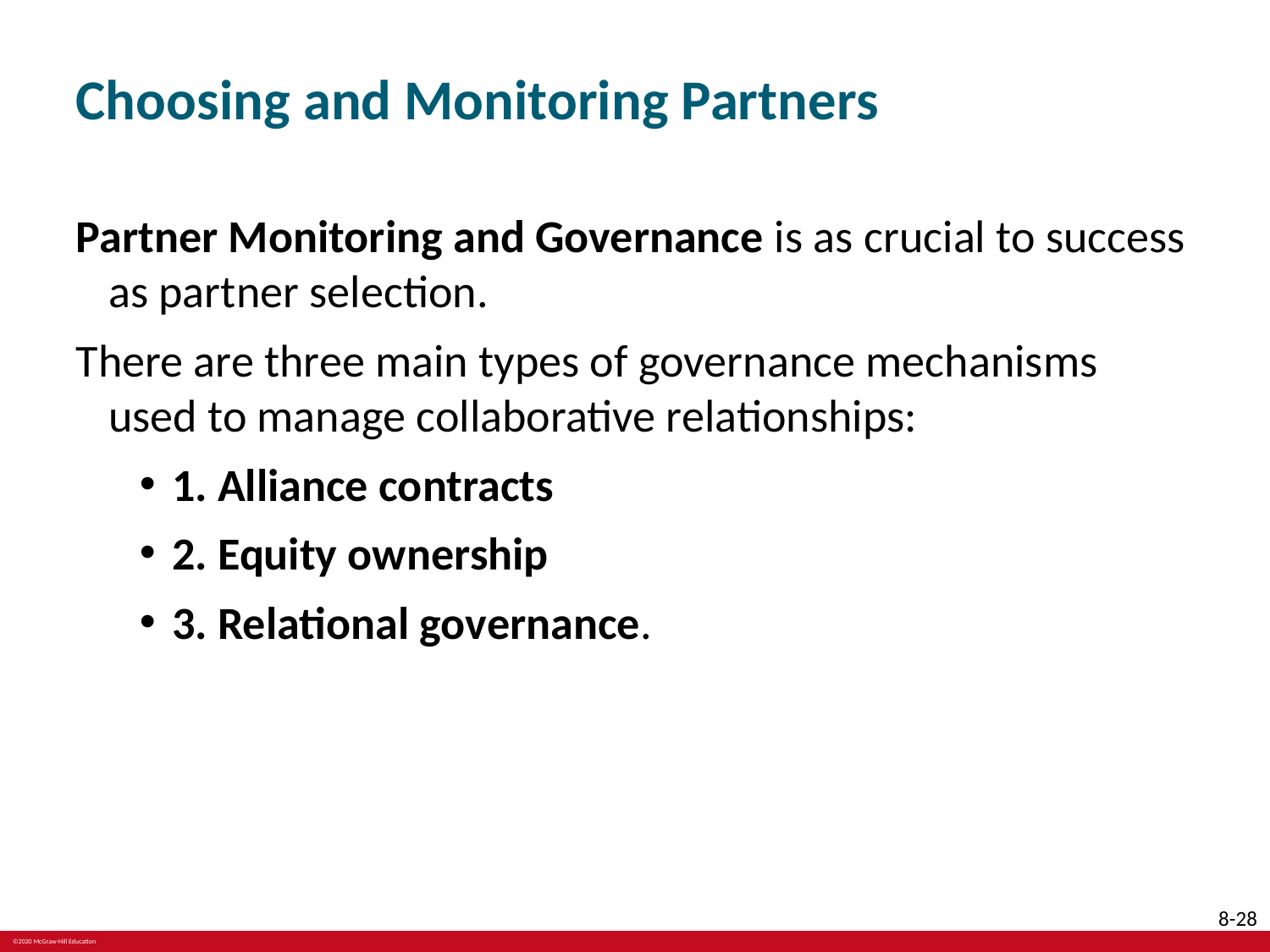

# Choosing and Monitoring Partners
Partner Monitoring and Governance is as crucial to success as partner selection.
There are three main types of governance mechanisms used to manage collaborative relationships:
1. Alliance contracts
2. Equity ownership
3. Relational governance.